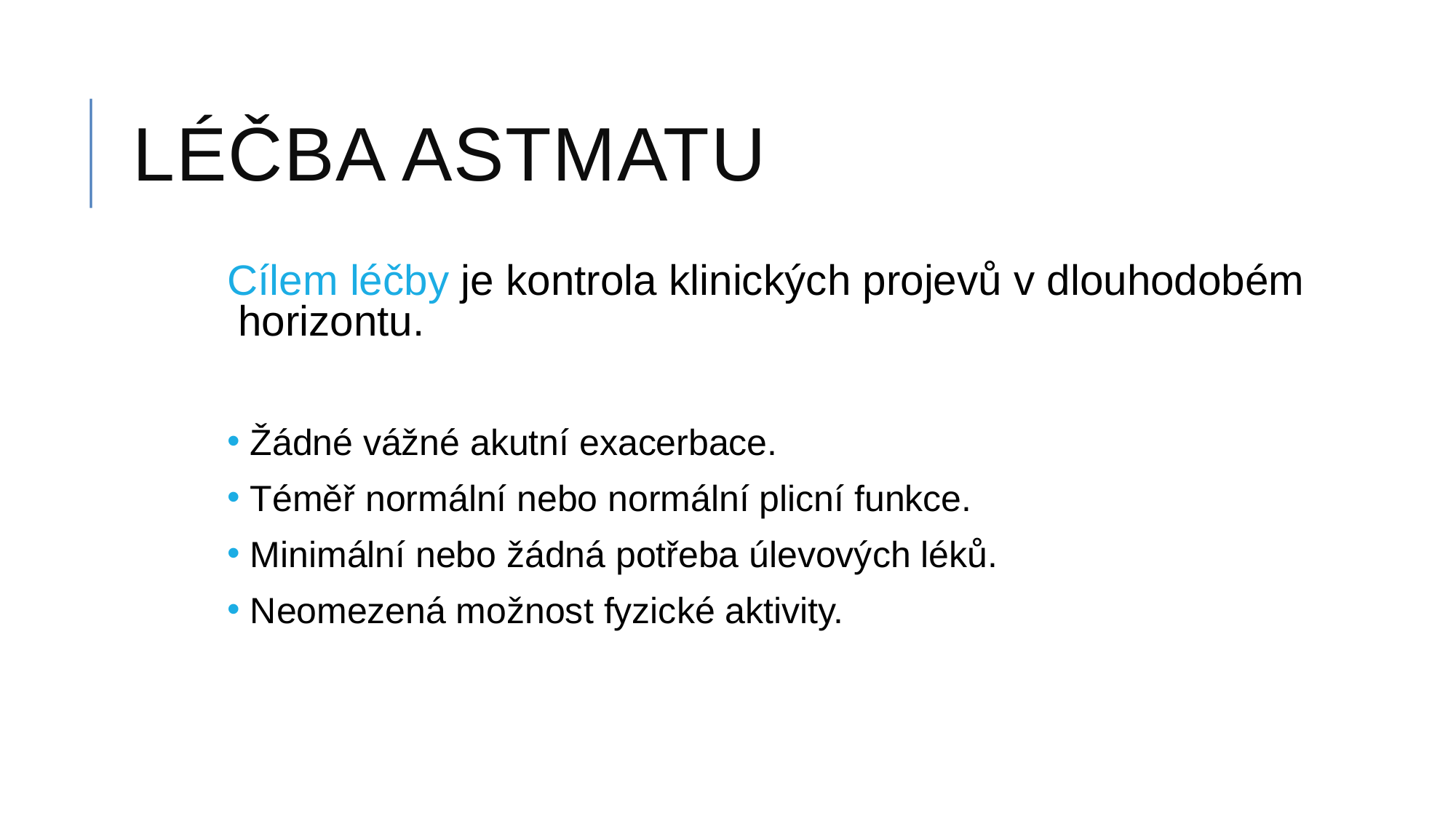

Léčba astmatu
Cílem léčby je kontrola klinických projevů v dlouhodobém horizontu.

 Žádné vážné akutní exacerbace.
 Téměř normální nebo normální plicní funkce.
 Minimální nebo žádná potřeba úlevových léků.
 Neomezená možnost fyzické aktivity.